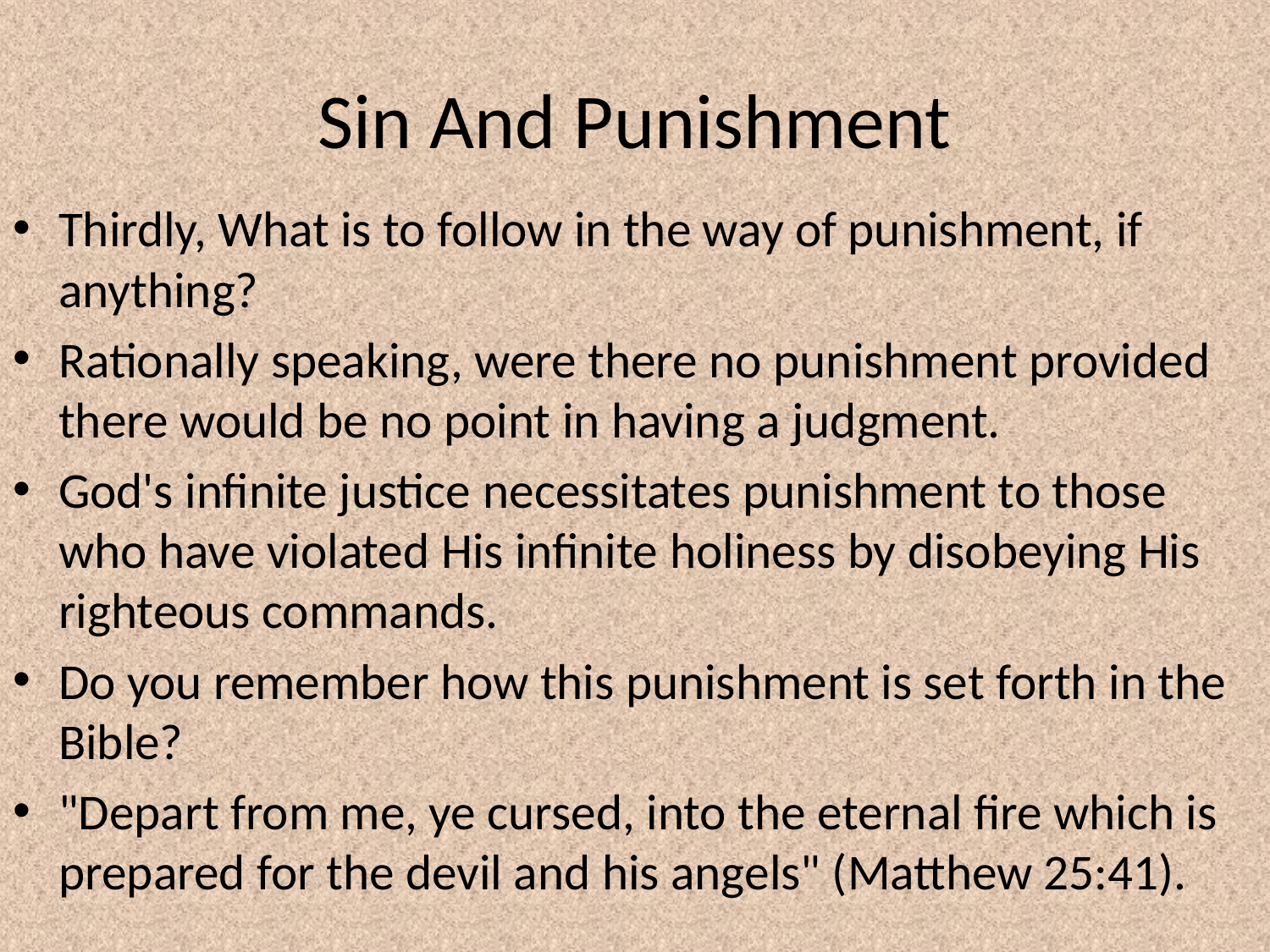

# Sin And Punishment
Thirdly, What is to follow in the way of punishment, if anything?
Rationally speaking, were there no punishment provided there would be no point in having a judgment.
God's infinite justice necessitates punishment to those who have violated His infinite holiness by disobeying His righteous commands.
Do you remember how this punishment is set forth in the Bible?
"Depart from me, ye cursed, into the eternal fire which is prepared for the devil and his angels" (Matthew 25:41).